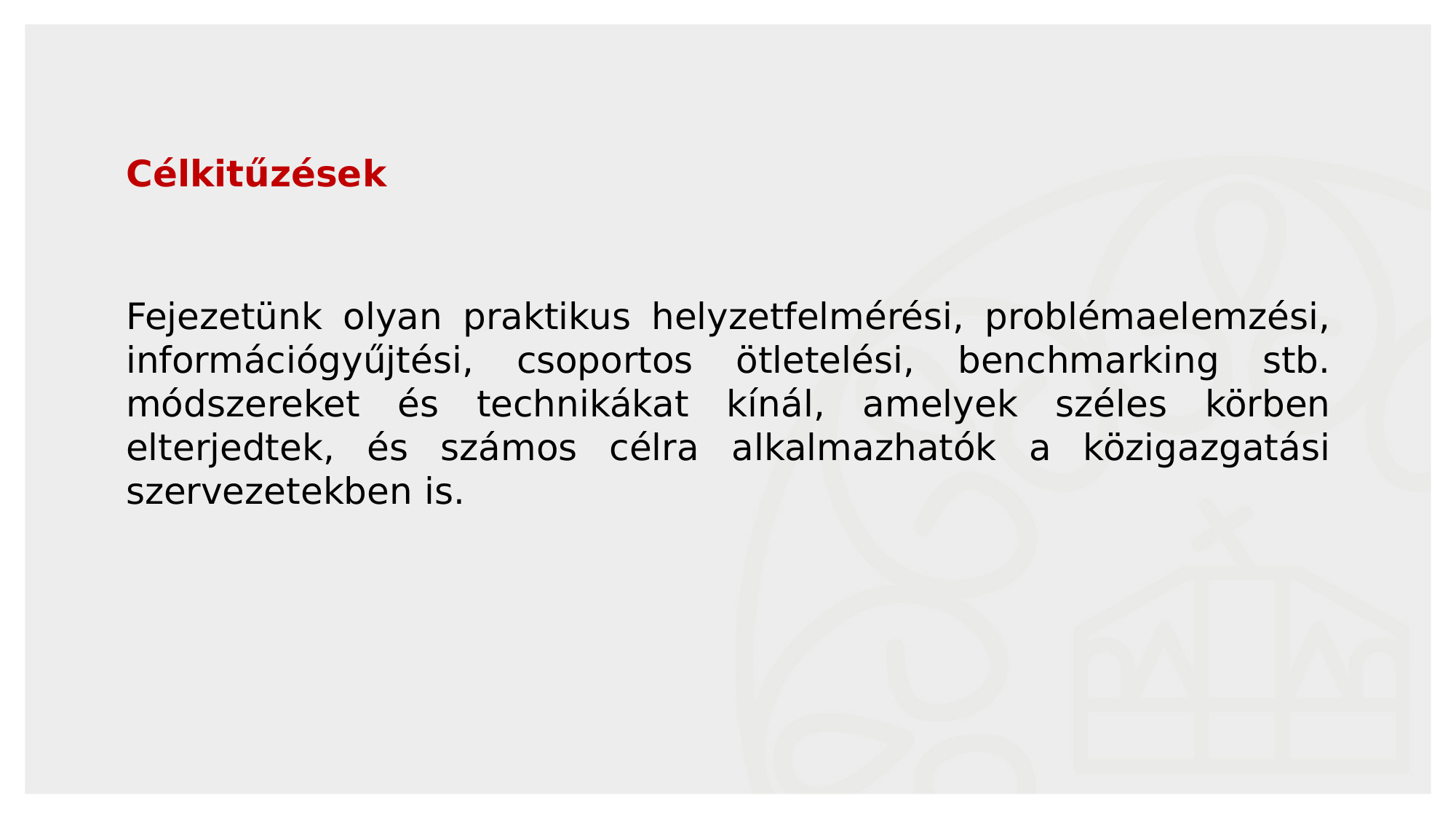

Célkitűzések
Fejezetünk olyan praktikus helyzetfelmérési, problémaelemzési, információgyűjtési, csoportos ötletelési, benchmarking stb. módszereket és technikákat kínál, amelyek széles körben elterjedtek, és számos célra alkalmazhatók a közigazgatási szervezetekben is.